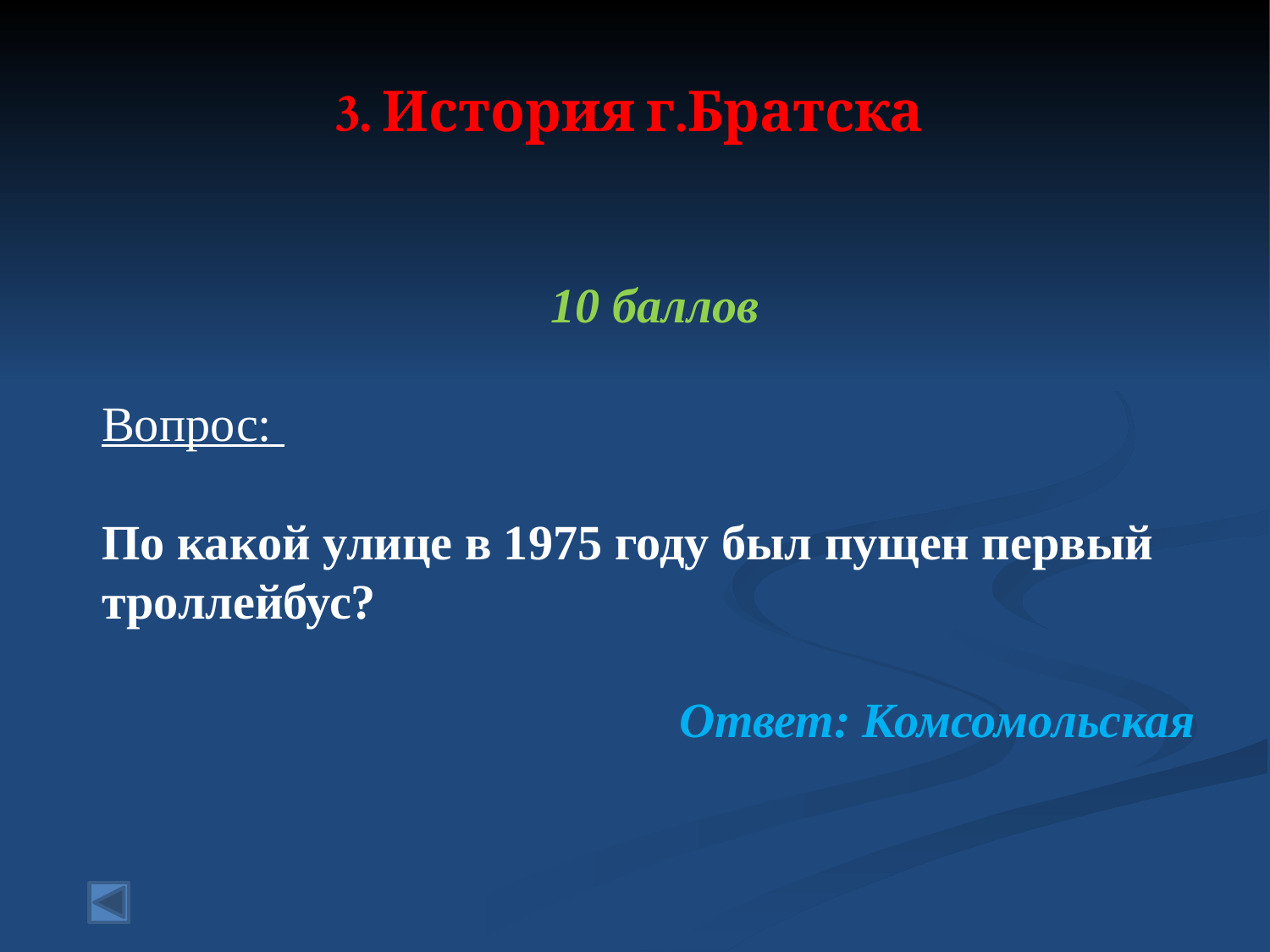

# 3. История г.Братска

10 баллов

Вопрос:

По какой улице в 1975 году был пущен первый троллейбус?

Ответ: Комсомольская